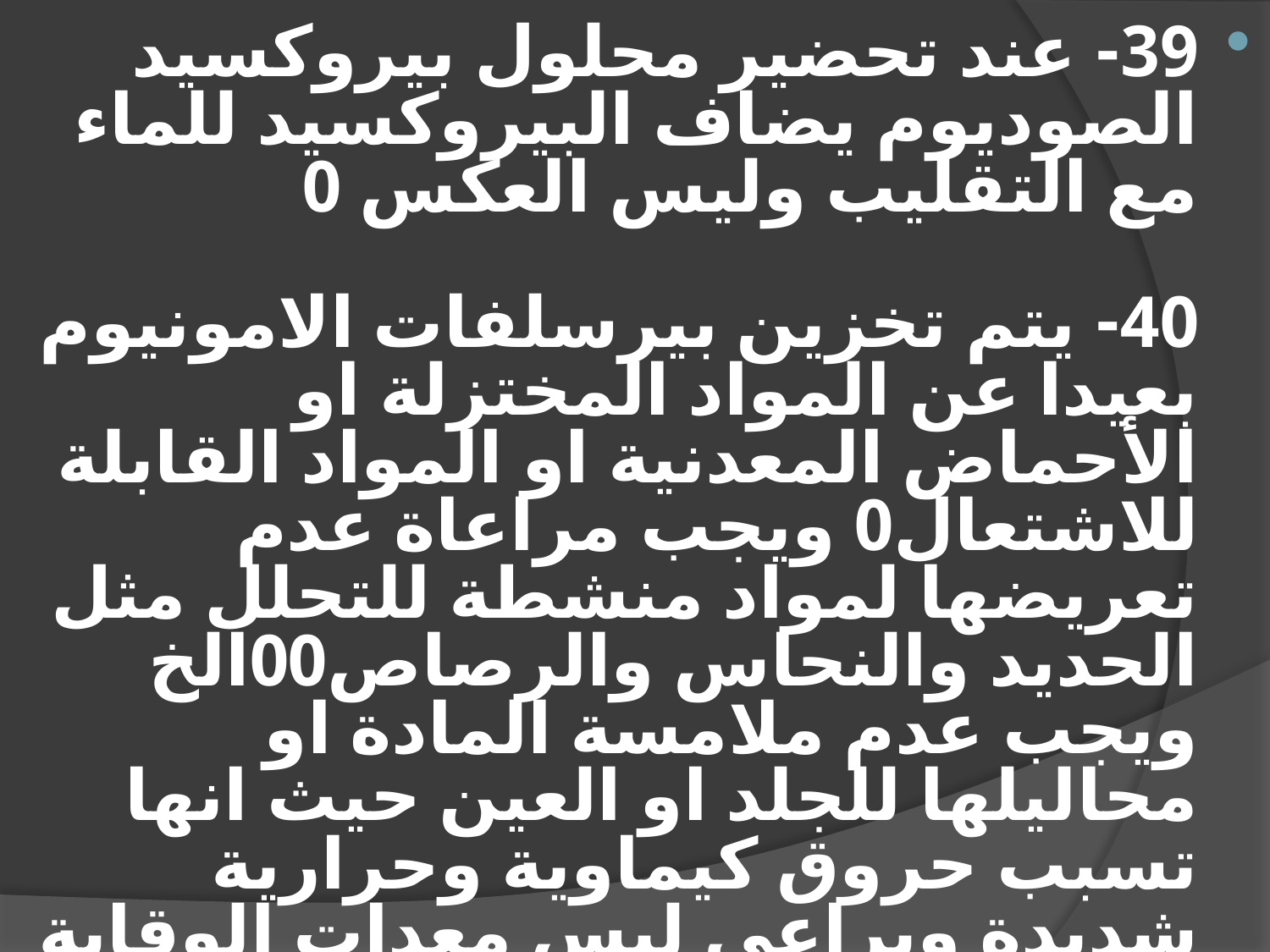

39- عند تحضير محلول بيروكسيد الصوديوم يضاف البيروكسيد للماء مع التقليب وليس العكس 0
40- يتم تخزين بيرسلفات الامونيوم بعيدا عن المواد المختزلة او الأحماض المعدنية او المواد القابلة للاشتعال0 ويجب مراعاة عدم تعريضها لمواد منشطة للتحلل مثل الحديد والنحاس والرصاص00الخ ويجب عدم ملامسة المادة او محاليلها للجلد او العين حيث انها تسبب حروق كيماوية وحرارية شديدة ويراعى لبس معدات الوقاية مثل النظارات - القفازات - وإذا تعرض الجسم او الملابس لها تغسل جيدا بالماء الوفير 0